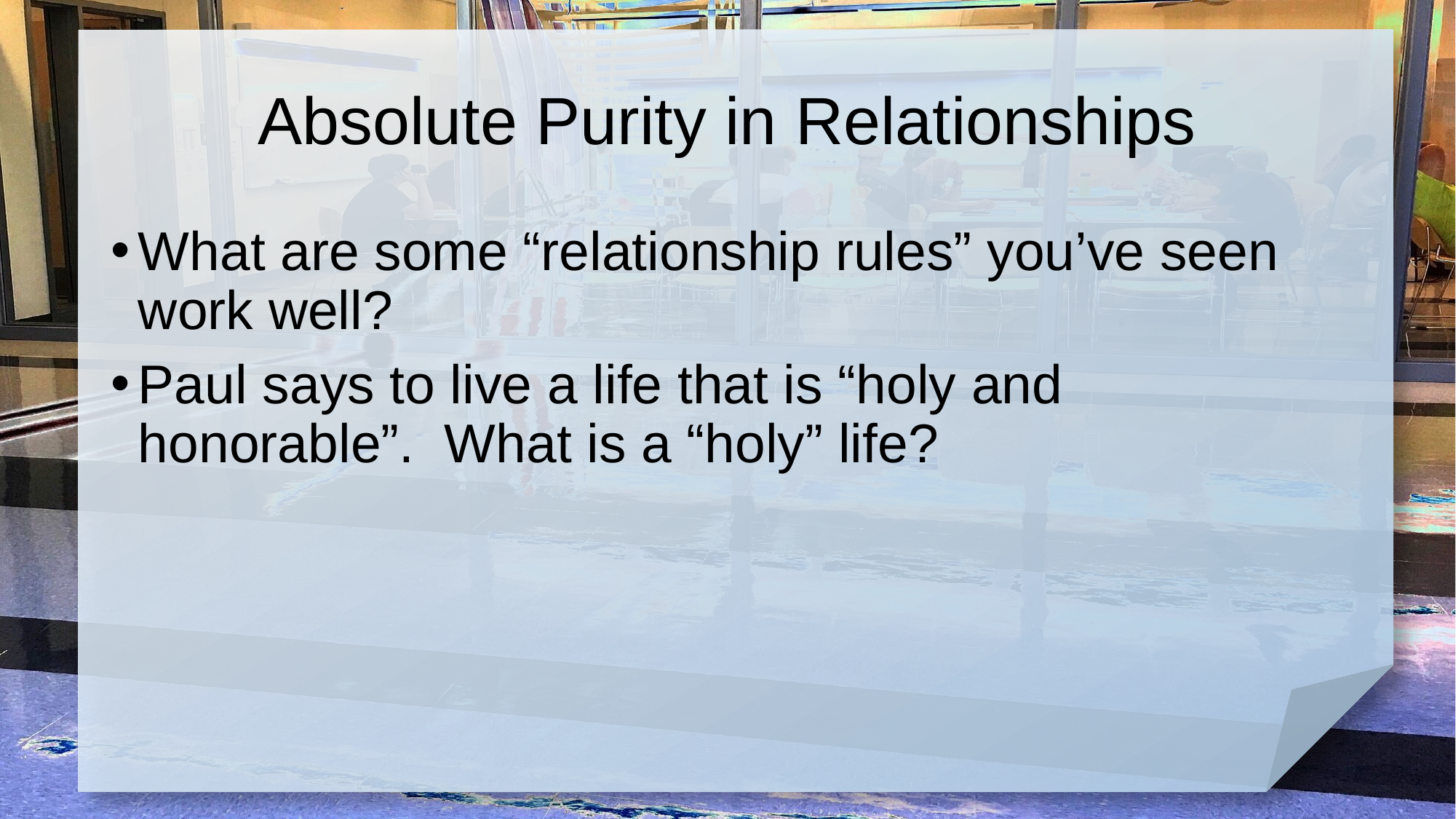

# Absolute Purity in Relationships
What are some “relationship rules” you’ve seen work well?
Paul says to live a life that is “holy and honorable”.  What is a “holy” life?